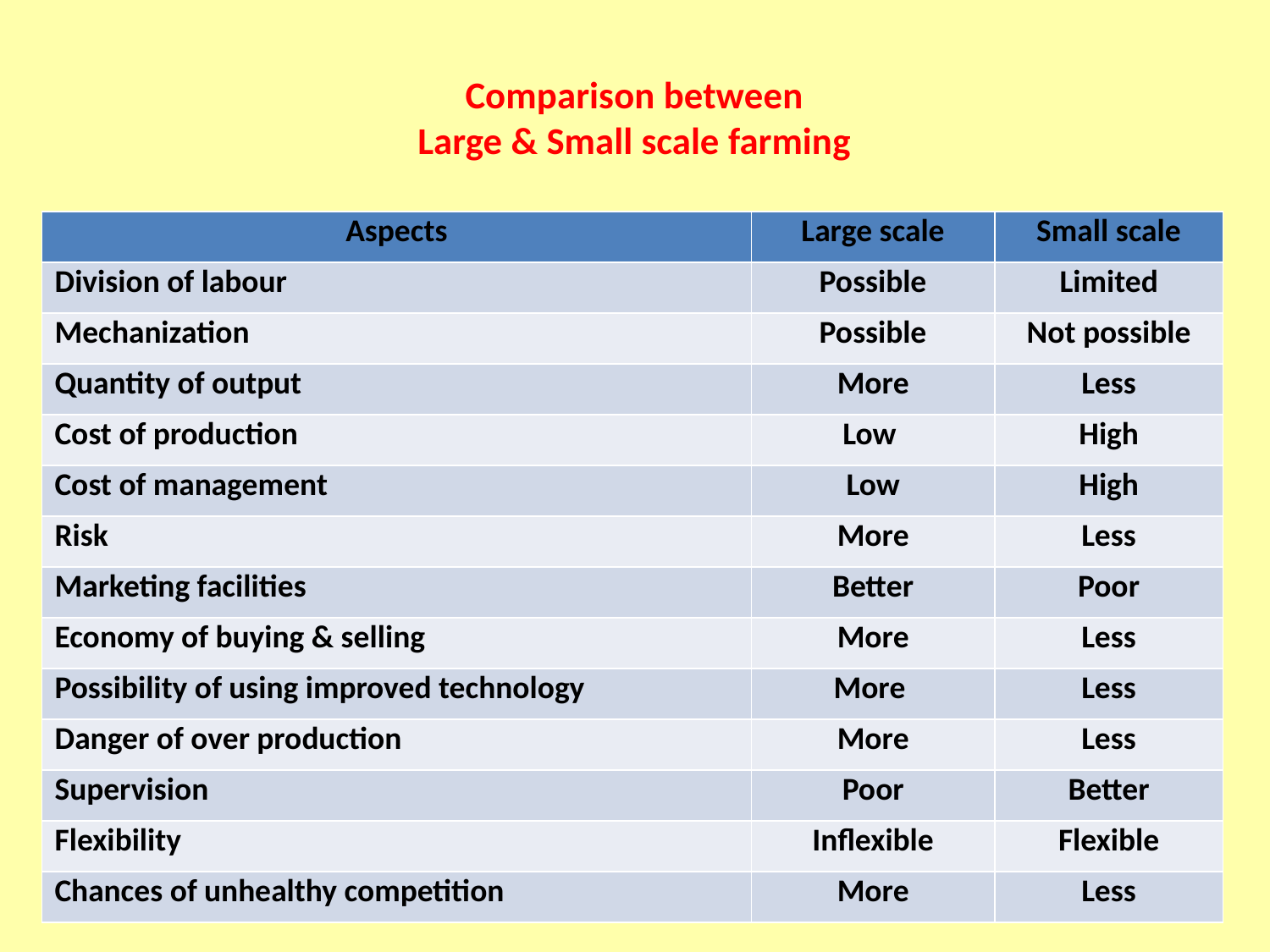

# Comparison between Large & Small scale farming
| Aspects | Large scale | Small scale |
| --- | --- | --- |
| Division of labour | Possible | Limited |
| Mechanization | Possible | Not possible |
| Quantity of output | More | Less |
| Cost of production | Low | High |
| Cost of management | Low | High |
| Risk | More | Less |
| Marketing facilities | Better | Poor |
| Economy of buying & selling | More | Less |
| Possibility of using improved technology | More | Less |
| Danger of over production | More | Less |
| Supervision | Poor | Better |
| Flexibility | Inflexible | Flexible |
| Chances of unhealthy competition | More | Less |